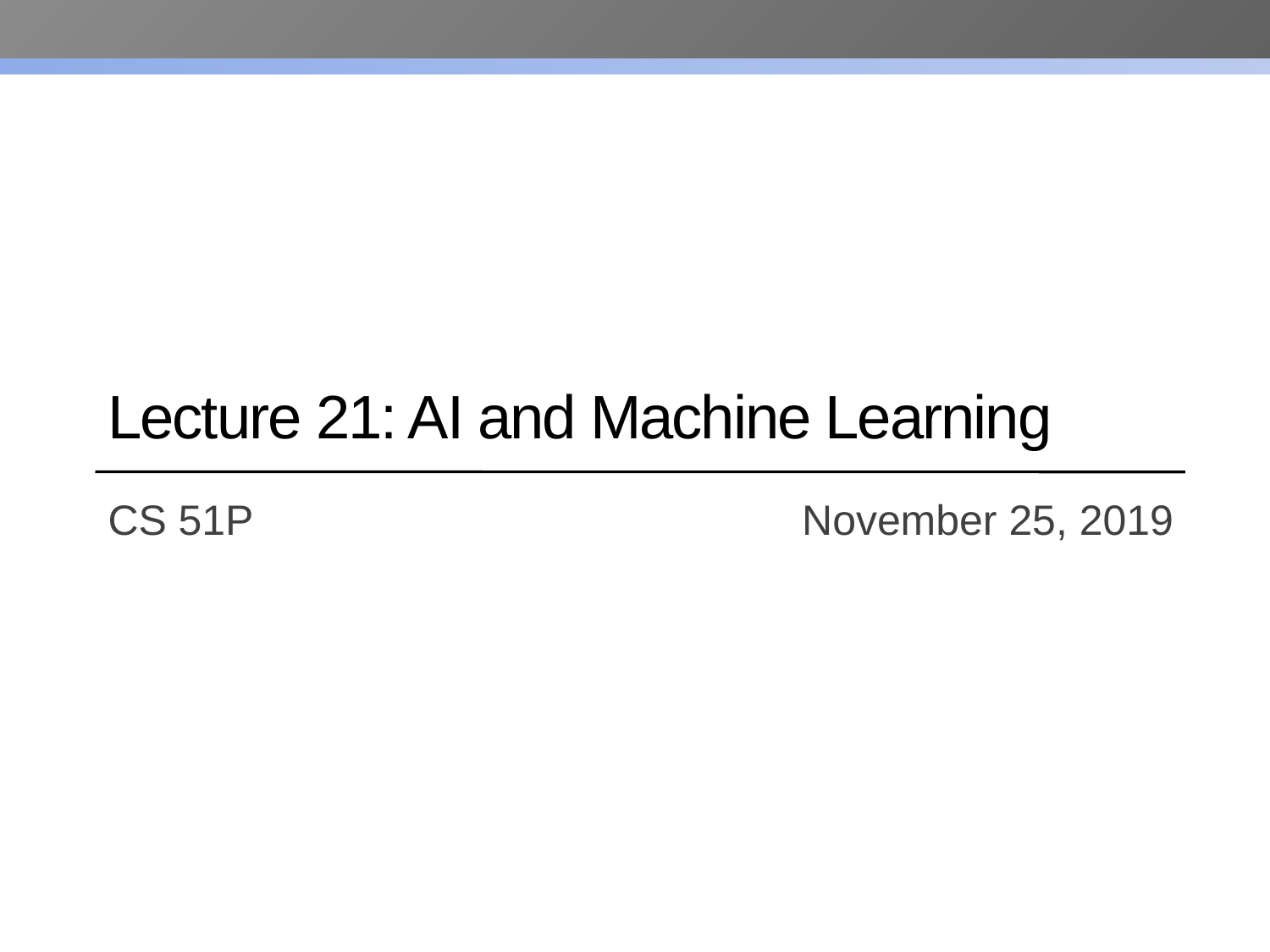

# Lecture 21: AI and Machine Learning
CS 51P		       		     November 25, 2019